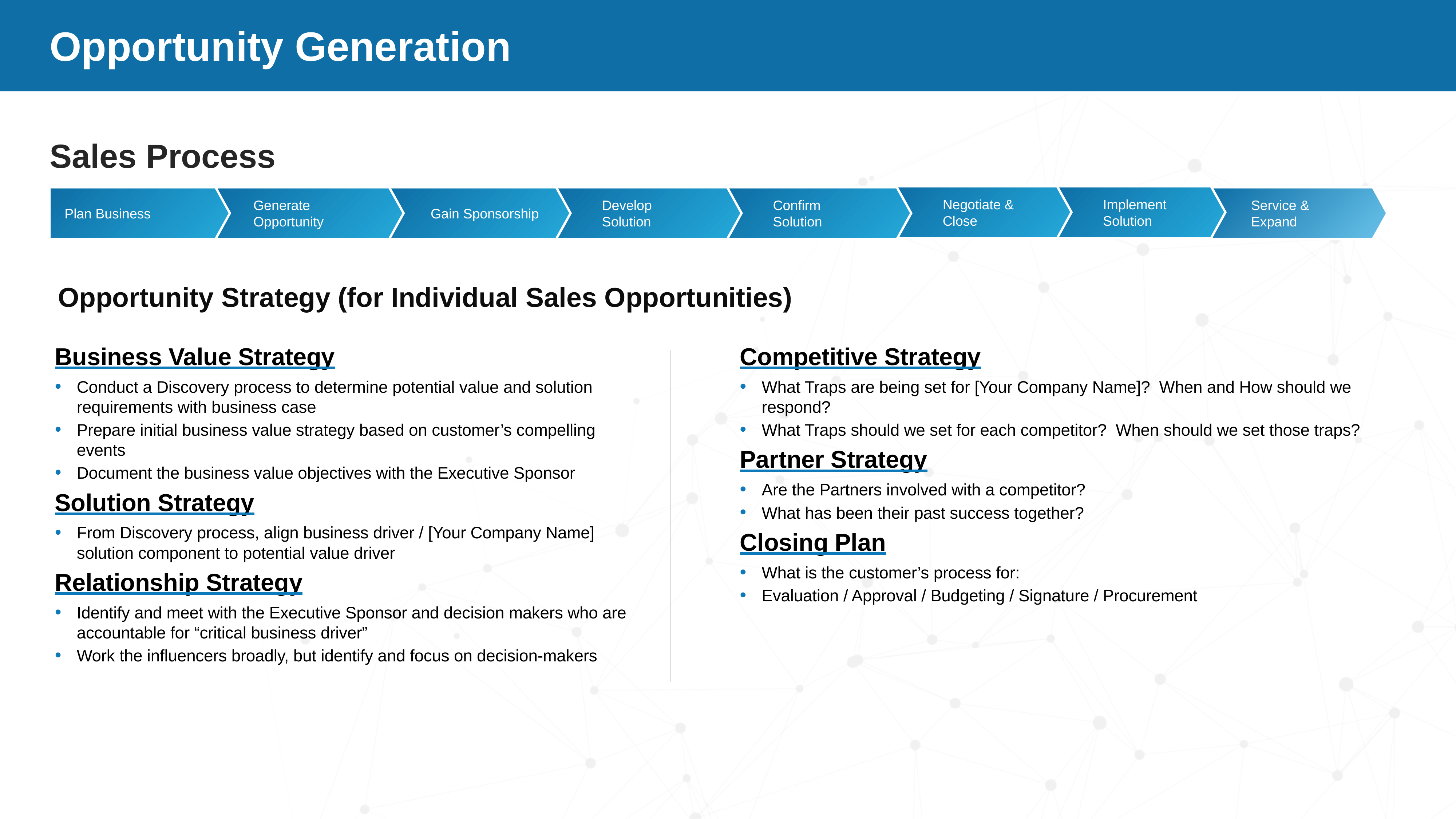

# Opportunity Generation
Sales Process

Negotiate & Close
Implement Solution
Plan Business
Generate Opportunity
Gain Sponsorship
Develop  Solution
Confirm Solution
Service & Expand
Opportunity Strategy (for Individual Sales Opportunities)
Business Value Strategy
Conduct a Discovery process to determine potential value and solution requirements with business case
Prepare initial business value strategy based on customer’s compelling events
Document the business value objectives with the Executive Sponsor
Solution Strategy
From Discovery process, align business driver / [Your Company Name] solution component to potential value driver
Relationship Strategy
Identify and meet with the Executive Sponsor and decision makers who are accountable for “critical business driver”
Work the influencers broadly, but identify and focus on decision-makers
Competitive Strategy
What Traps are being set for [Your Company Name]?  When and How should we respond?
What Traps should we set for each competitor?  When should we set those traps?
Partner Strategy
Are the Partners involved with a competitor?
What has been their past success together?
Closing Plan
What is the customer’s process for:
Evaluation / Approval / Budgeting / Signature / Procurement